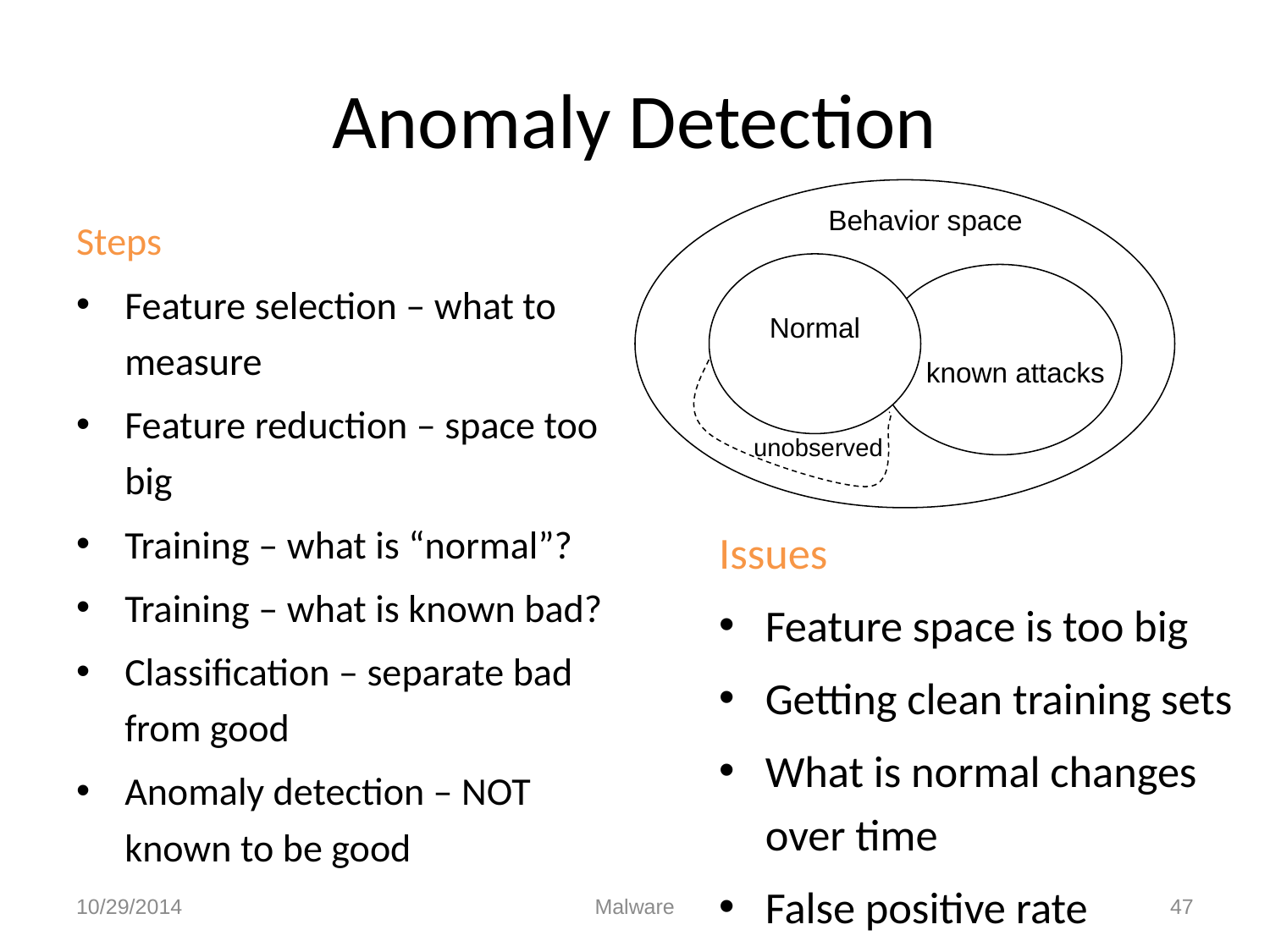

# Anomaly Detection

Behavior space
Normal
observed
Behavior of
    known attacks

unobserved
Steps
Feature selection – what to measure
Feature reduction – space too big
Training – what is “normal”?
Training – what is known bad?
Classification – separate bad from good
Anomaly detection – NOT known to be good
Issues
Feature space is too big
Getting clean training sets
What is normal changes over time
False positive rate
10/29/2014
Malware
47